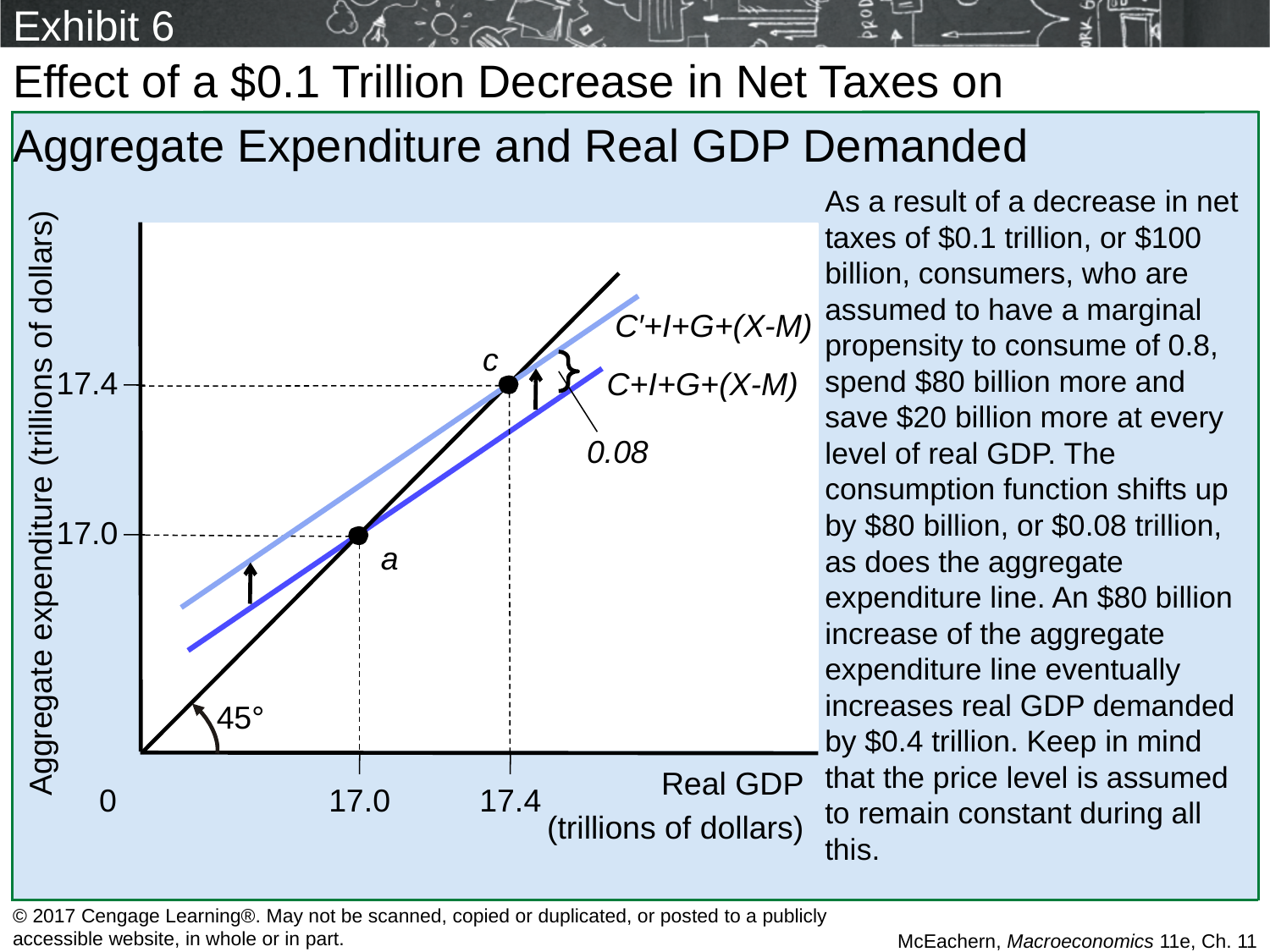

# Exhibit 6
Effect of a $0.1 Trillion Decrease in Net Taxes on
Aggregate Expenditure and Real GDP Demanded
As a result of a decrease in net taxes of $0.1 trillion, or $100 billion, consumers, who are assumed to have a marginal propensity to consume of 0.8, spend $80 billion more and save $20 billion more at every level of real GDP. The consumption function shifts up by $80 billion, or $0.08 trillion, as does the aggregate expenditure line. An $80 billion increase of the aggregate expenditure line eventually increases real GDP demanded by $0.4 trillion. Keep in mind that the price level is assumed to remain constant during all this.

17.4
Aggregate expenditure (trillions of dollars)
17.0

45°

C′+I+G+(X-M)
c

0.08
C+I+G+(X-M)

a
Real GDP
(trillions of dollars)
0
17.0
17.4
© 2017 Cengage Learning®. May not be scanned, copied or duplicated, or posted to a publicly accessible website, in whole or in part.